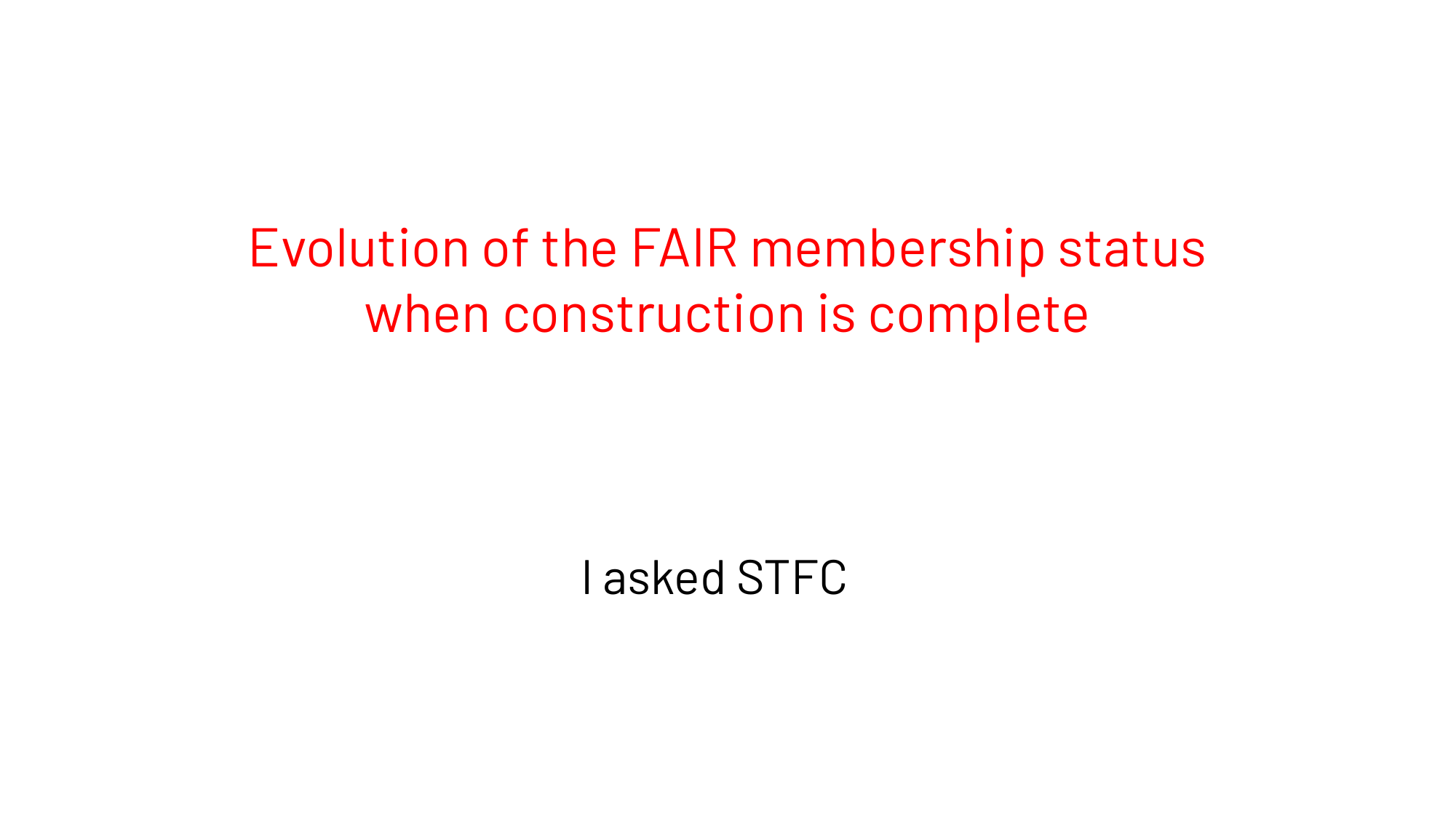

Evolution of the FAIR membership status when construction is complete
I asked STFC